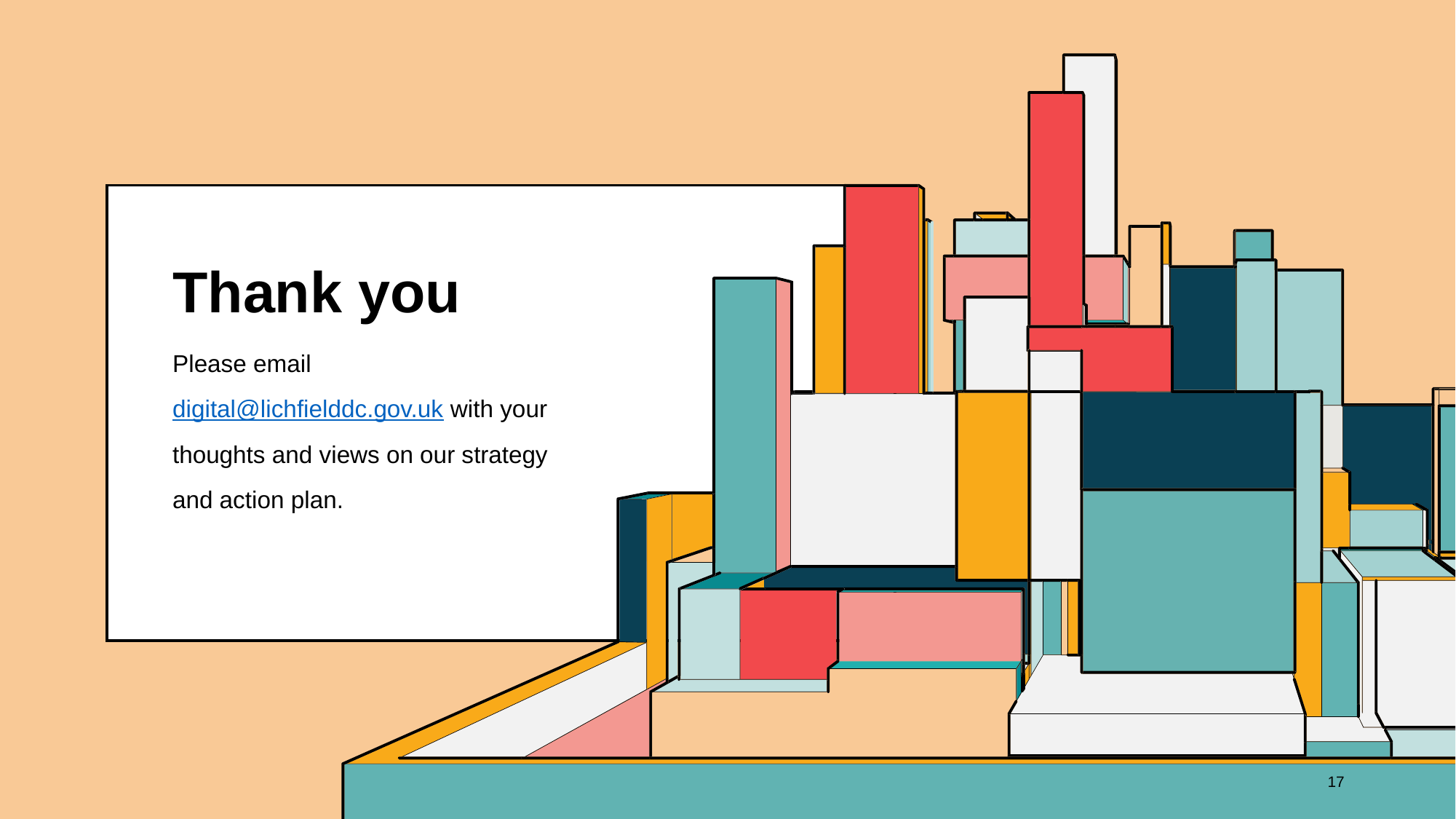

# Thank you
Please email digital@lichfielddc.gov.uk with your thoughts and views on our strategy and action plan.

17